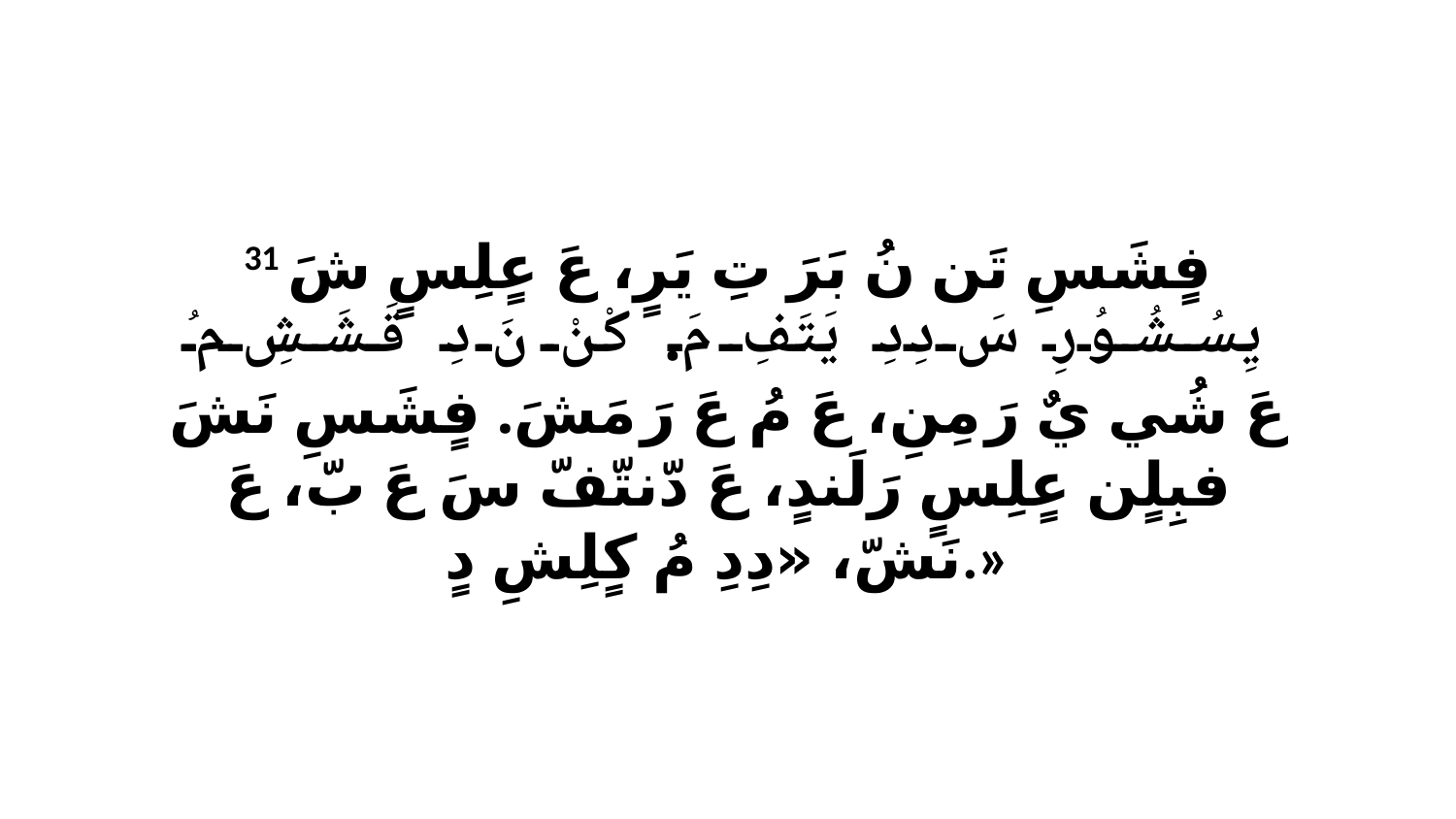

31 فٍشَسِ تَن نُ بَرَ تِ يَرٍ، عَ عٍلِسٍ شَ يِسُشُوُرِ سَ دِدِ يَتَفِ مَ. كْنْ نَ دِ قَشَشِ مُ عَ شُي يٌ رَ مِنِ، عَ مُ عَ رَ مَشَ. فٍشَسِ نَشَ فبِلٍن عٍلِسٍ رَلَندٍ، عَ دّنتّفّ سَ عَ بّ، عَ نَشّ، «دِدِ مُ كٍلِشِ دٍ.»